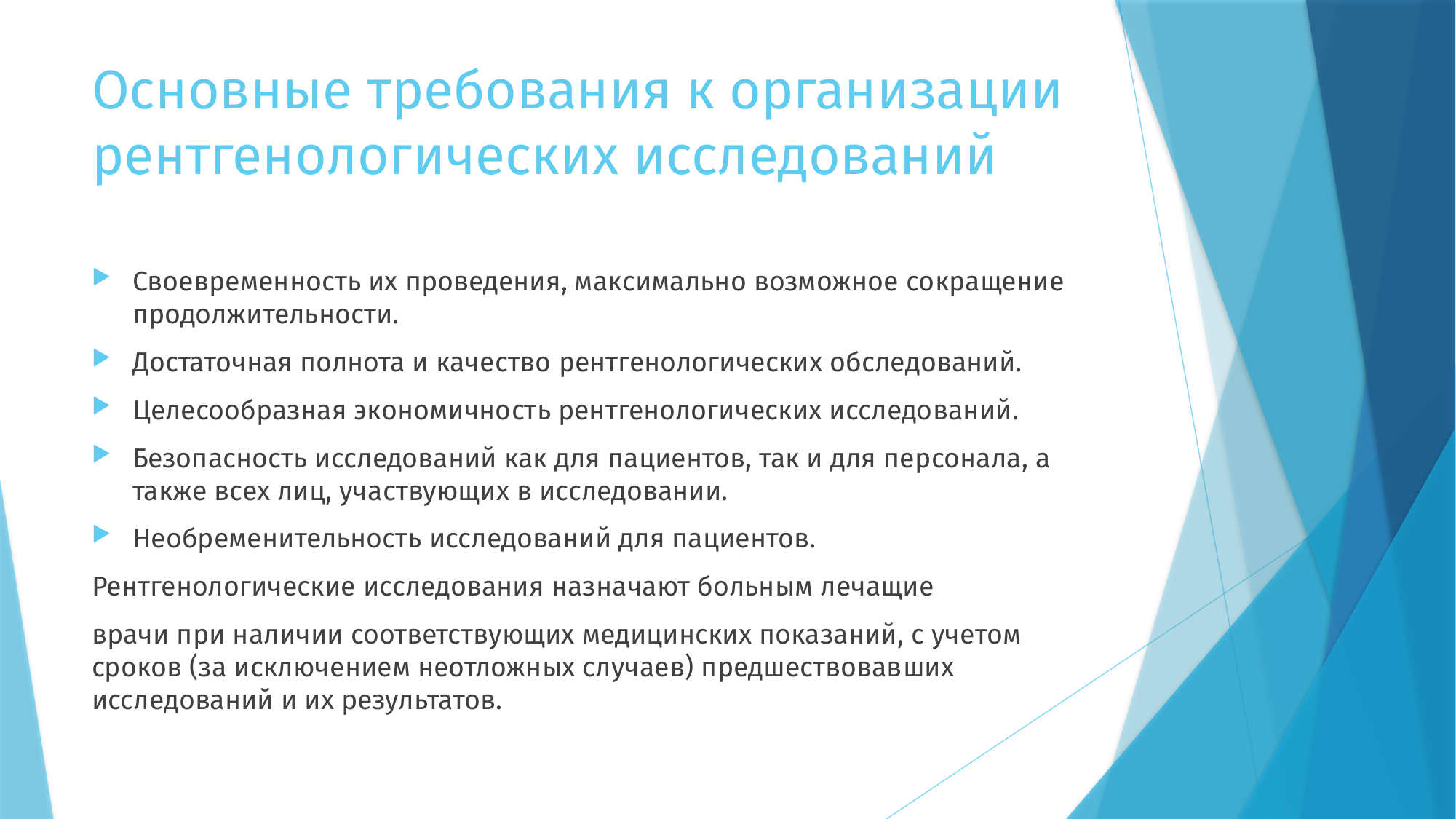

# Основные требования к организации рентгенологических исследований
Своевременность их проведения, максимально возможное со­кращение продолжительности.
Достаточная полнота и качество рентгенологических обсле­дований.
Целесообразная экономичность рентгенологических исследо­ваний.
Безопасность исследований как для пациентов, так и для пер­сонала, а также всех лиц, участвующих в исследовании.
Необременительность исследований для пациентов.
Рентгенологические исследования назначают больным лечащие
врачи при наличии соответствующих медицинских показаний, с уче­том сроков (за исключением неотложных случаев) предшествовав­ших исследований и их результатов.